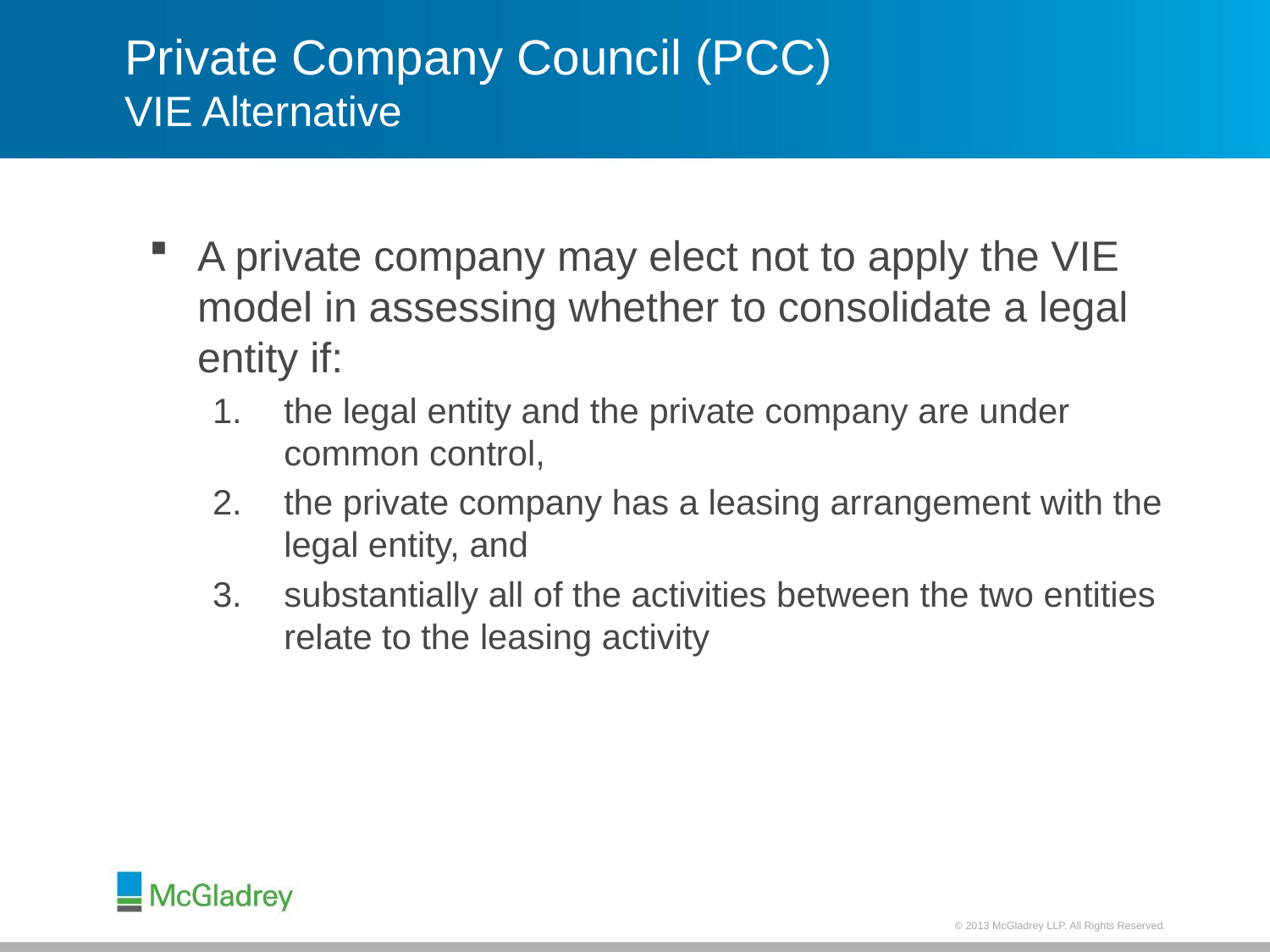

# Private Company Council (PCC) VIE Alternative
A private company may elect not to apply the VIE model in assessing whether to consolidate a legal entity if:
the legal entity and the private company are under common control,
the private company has a leasing arrangement with the legal entity, and
substantially all of the activities between the two entities relate to the leasing activity